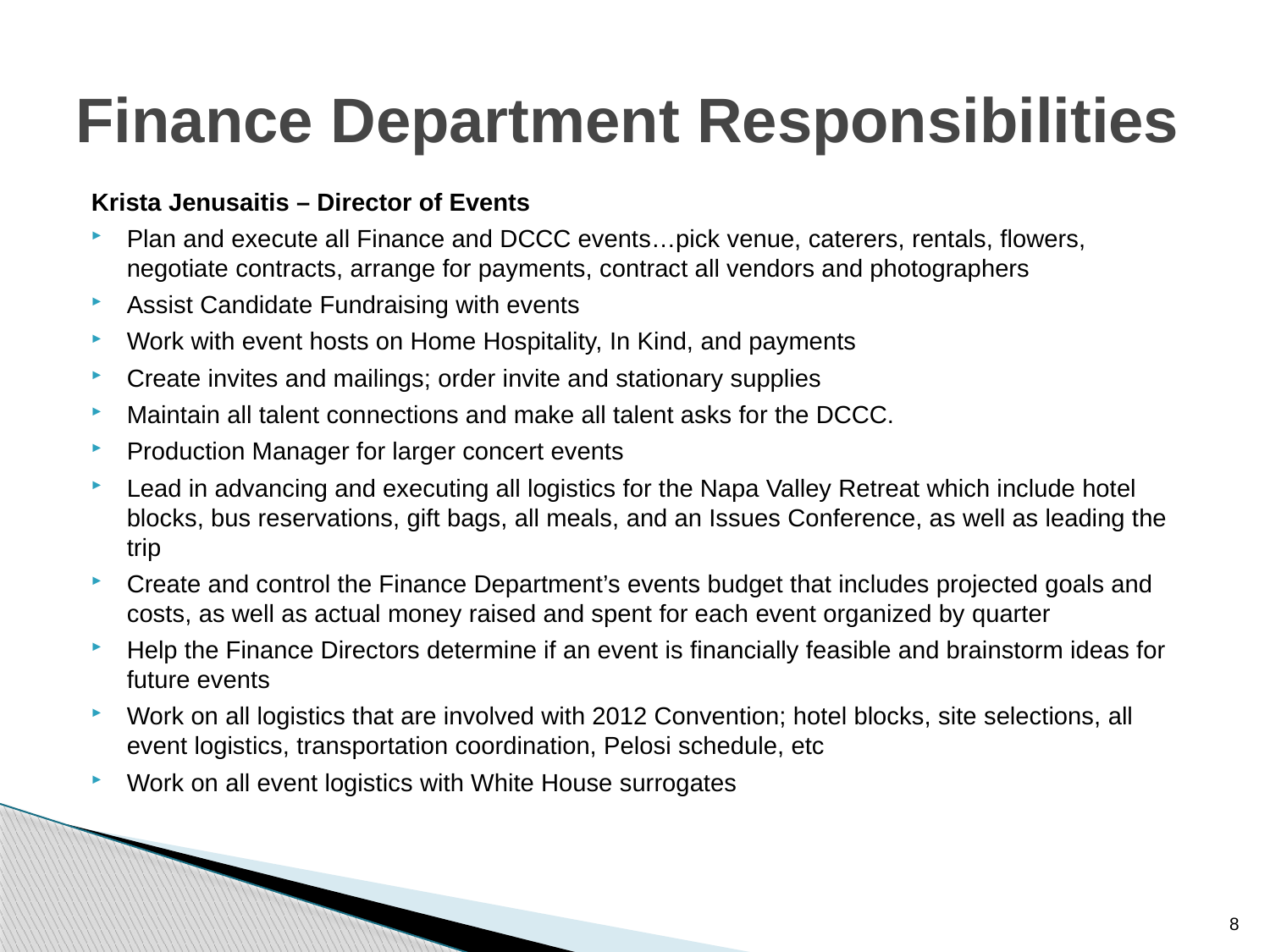

# Finance Department Responsibilities
Krista Jenusaitis – Director of Events
Plan and execute all Finance and DCCC events…pick venue, caterers, rentals, flowers, negotiate contracts, arrange for payments, contract all vendors and photographers
Assist Candidate Fundraising with events
Work with event hosts on Home Hospitality, In Kind, and payments
Create invites and mailings; order invite and stationary supplies
Maintain all talent connections and make all talent asks for the DCCC.
Production Manager for larger concert events
Lead in advancing and executing all logistics for the Napa Valley Retreat which include hotel blocks, bus reservations, gift bags, all meals, and an Issues Conference, as well as leading the trip
Create and control the Finance Department’s events budget that includes projected goals and costs, as well as actual money raised and spent for each event organized by quarter
Help the Finance Directors determine if an event is financially feasible and brainstorm ideas for future events
Work on all logistics that are involved with 2012 Convention; hotel blocks, site selections, all event logistics, transportation coordination, Pelosi schedule, etc
Work on all event logistics with White House surrogates

8